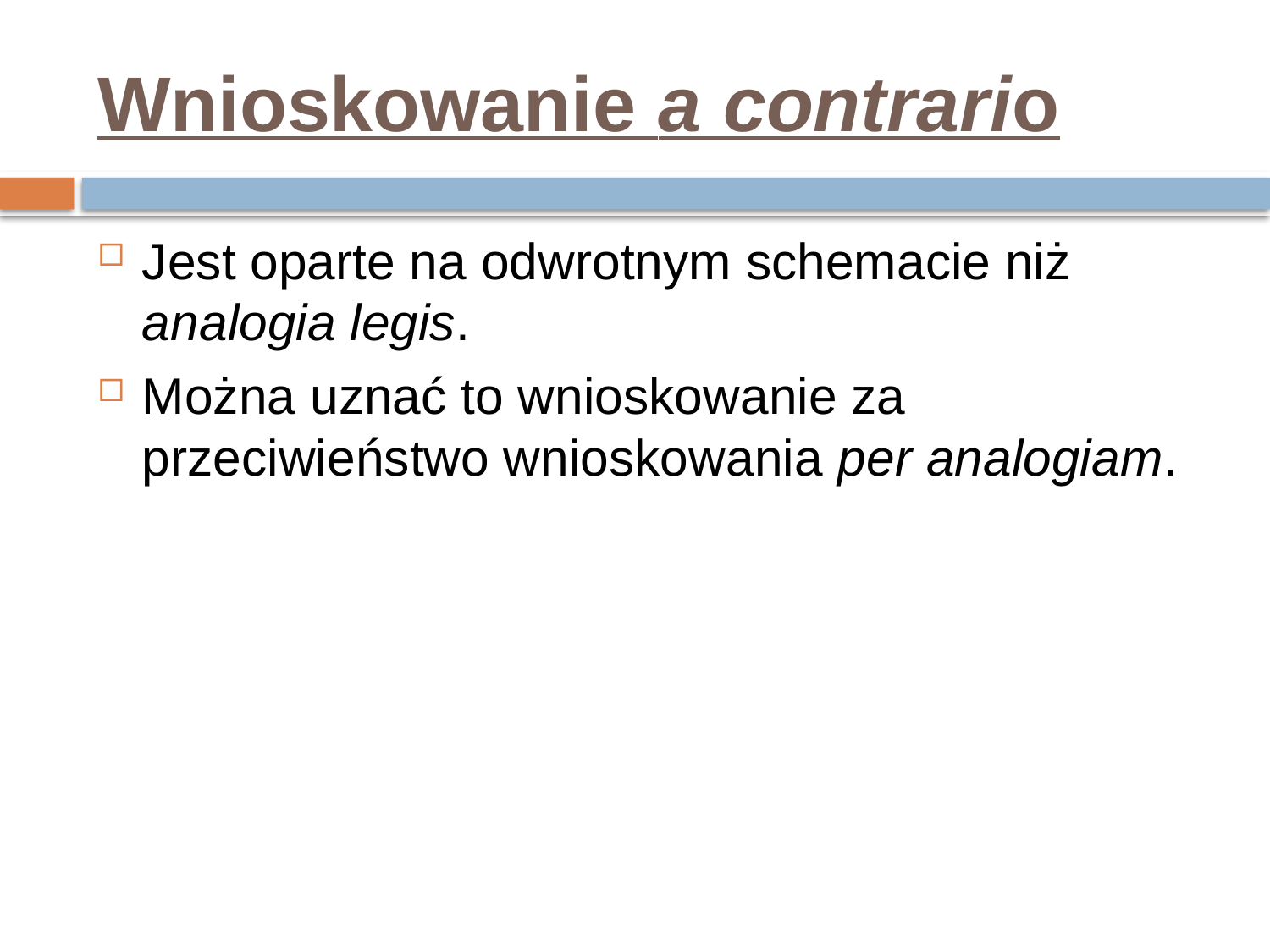

# Wnioskowanie a contrario
Jest oparte na odwrotnym schemacie niż analogia legis.
Można uznać to wnioskowanie za przeciwieństwo wnioskowania per analogiam.